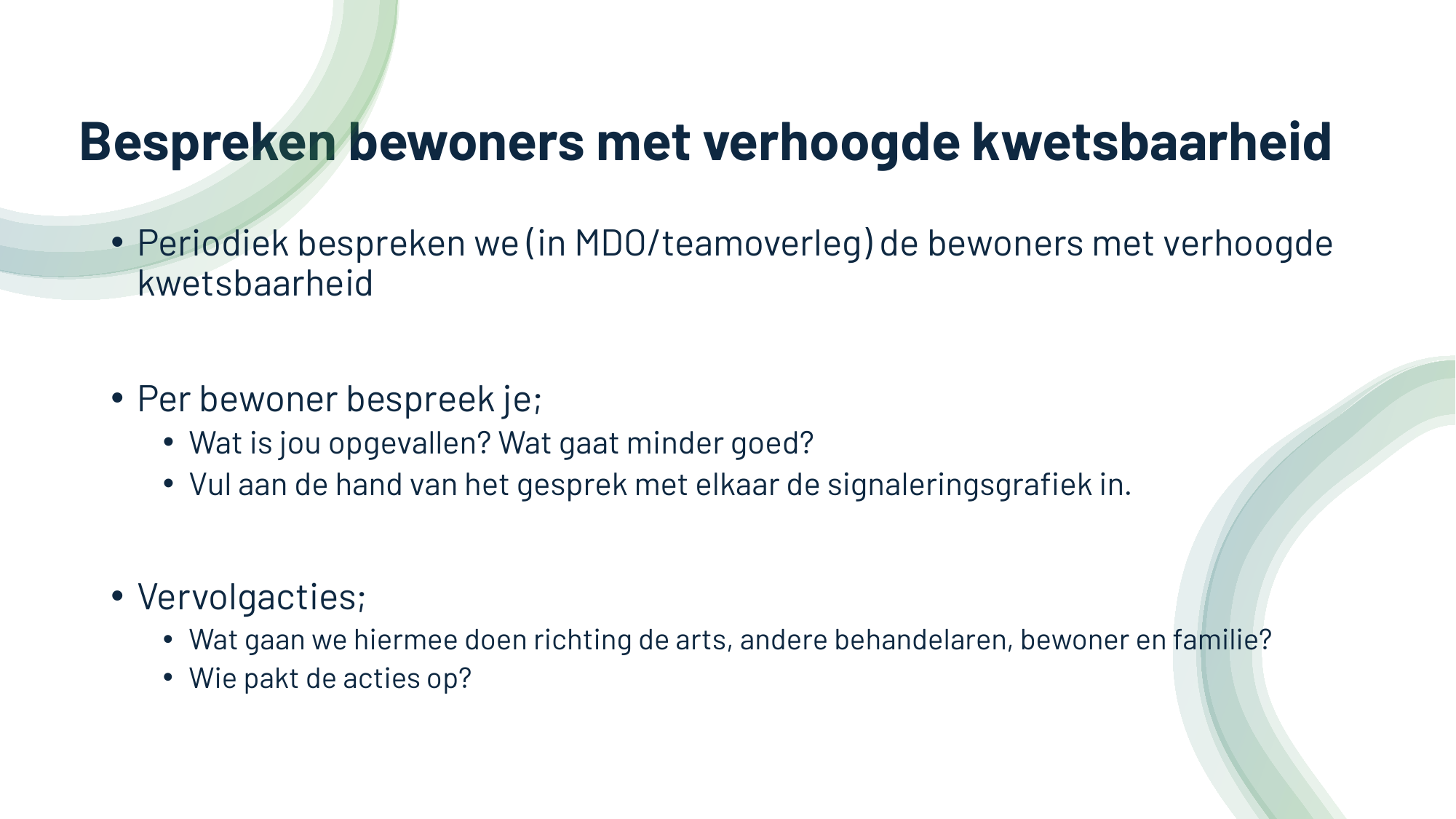

# Bespreken bewoners met verhoogde kwetsbaarheid
Periodiek bespreken we (in MDO/teamoverleg) de bewoners met verhoogde kwetsbaarheid

Per bewoner bespreek je;
Wat is jou opgevallen? Wat gaat minder goed?
Vul aan de hand van het gesprek met elkaar de signaleringsgrafiek in.

Vervolgacties;
Wat gaan we hiermee doen richting de arts, andere behandelaren, bewoner en familie?
Wie pakt de acties op?